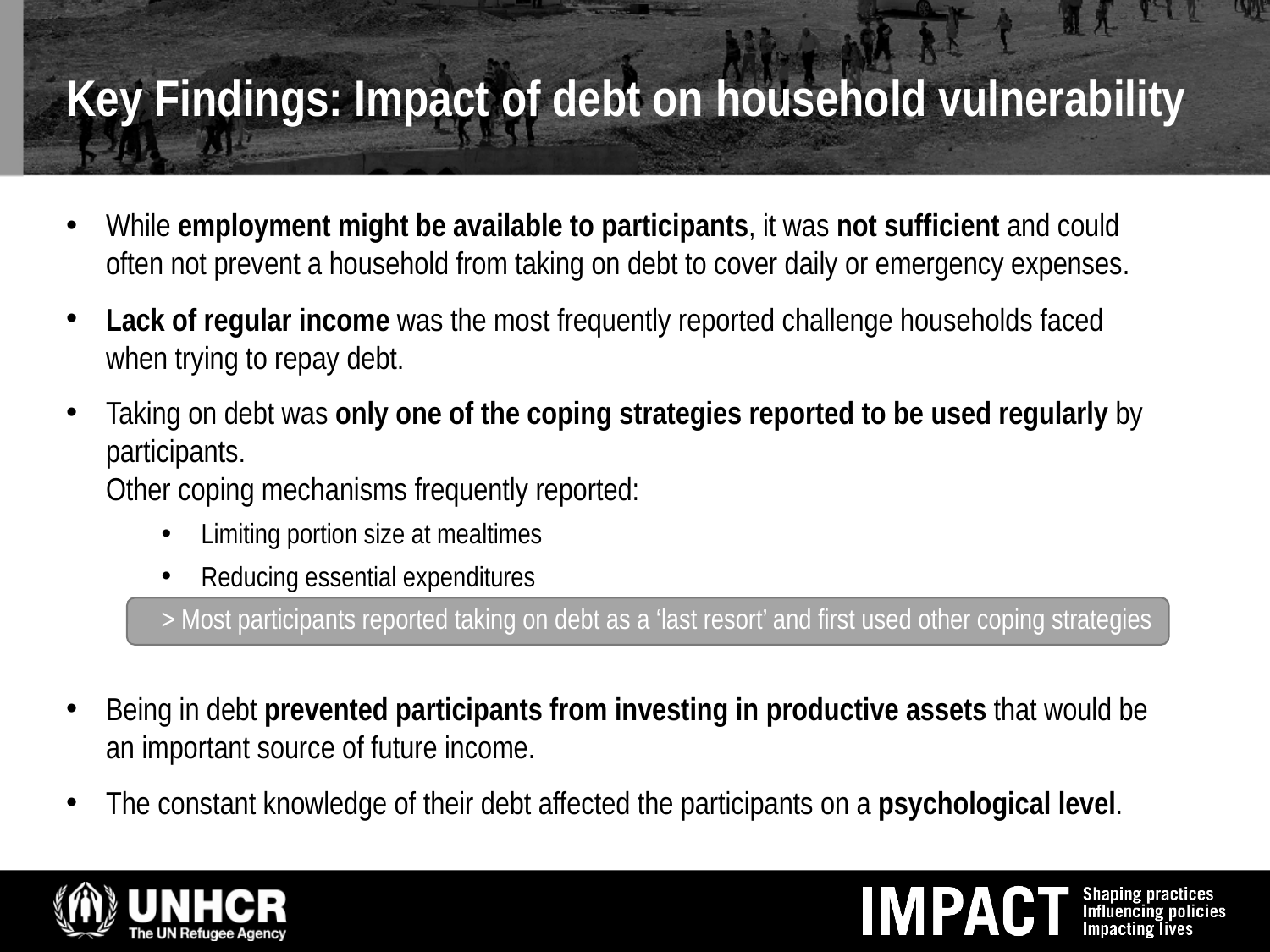

# Key Findings: Impact of debt on household vulnerability
While employment might be available to participants, it was not sufficient and could often not prevent a household from taking on debt to cover daily or emergency expenses.
Lack of regular income was the most frequently reported challenge households faced when trying to repay debt.
Taking on debt was only one of the coping strategies reported to be used regularly by participants.
Other coping mechanisms frequently reported:
Limiting portion size at mealtimes
Reducing essential expenditures
> Most participants reported taking on debt as a ‘last resort’ and first used other coping strategies

Being in debt prevented participants from investing in productive assets that would be an important source of future income.
The constant knowledge of their debt affected the participants on a psychological level.